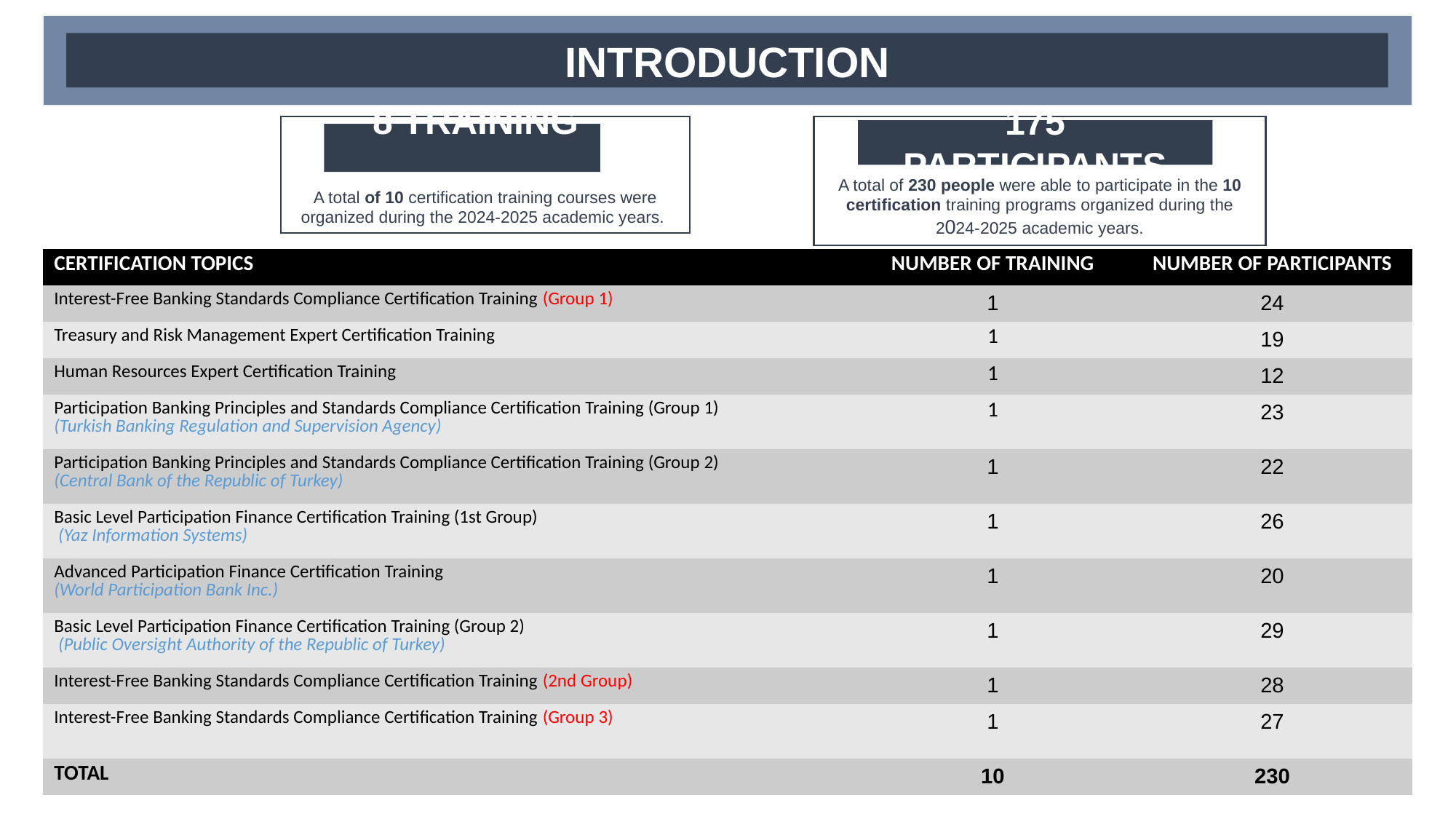

INTRODUCTION

175 PARTICIPANTS
A total of 230 people were able to participate in the 10 certification training programs organized during the 2024-2025 academic years.
  8 TRAINING
A total of 10 certification training courses were organized during the 2024-2025 academic years.
| CERTIFICATION TOPICS | NUMBER OF TRAINING | NUMBER OF PARTICIPANTS |
| --- | --- | --- |
| Interest-Free Banking Standards Compliance Certification Training (Group 1) | 1 | 24 |
| Treasury and Risk Management Expert Certification Training | 1 | 19 |
| Human Resources Expert Certification Training | 1 | 12 |
| Participation Banking Principles and Standards Compliance Certification Training (Group 1) (Turkish Banking Regulation and Supervision Agency) | 1 | 23 |
| Participation Banking Principles and Standards Compliance Certification Training (Group 2) (Central Bank of the Republic of Turkey) | 1 | 22 |
| Basic Level Participation Finance Certification Training (1st Group) (Yaz Information Systems) | 1 | 26 |
| Advanced Participation Finance Certification Training (World Participation Bank Inc.) | 1 | 20 |
| Basic Level Participation Finance Certification Training (Group 2) (Public Oversight Authority of the Republic of Turkey) | 1 | 29 |
| Interest-Free Banking Standards Compliance Certification Training (2nd Group) | 1 | 28 |
| Interest-Free Banking Standards Compliance Certification Training (Group 3) | 1 | 27 |
| TOTAL | 10 | 230 |